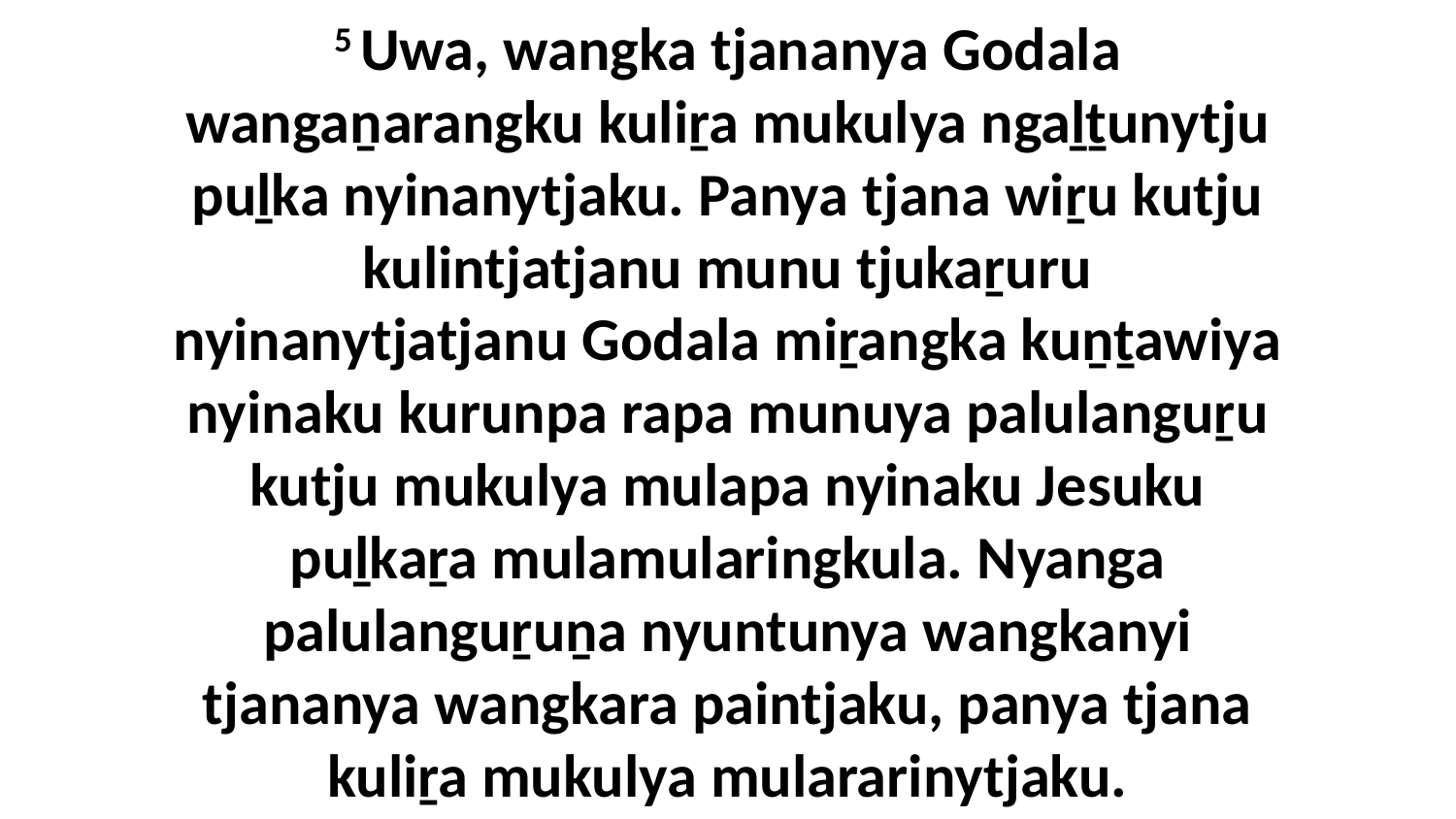

5 Uwa, wangka tjananya Godala wangaṉarangku kuliṟa mukulya ngaḻṯunytju puḻka nyinanytjaku. Panya tjana wiṟu kutju kulintjatjanu munu tjukaṟuru nyinanytjatjanu Godala miṟangka kuṉṯawiya nyinaku kurunpa rapa munuya palulanguṟu kutju mukulya mulapa nyinaku Jesuku puḻkaṟa mulamularingkula. Nyanga palulanguṟuṉa nyuntunya wangkanyi tjananya wangkara paintjaku, panya tjana kuliṟa mukulya mulararinytjaku.